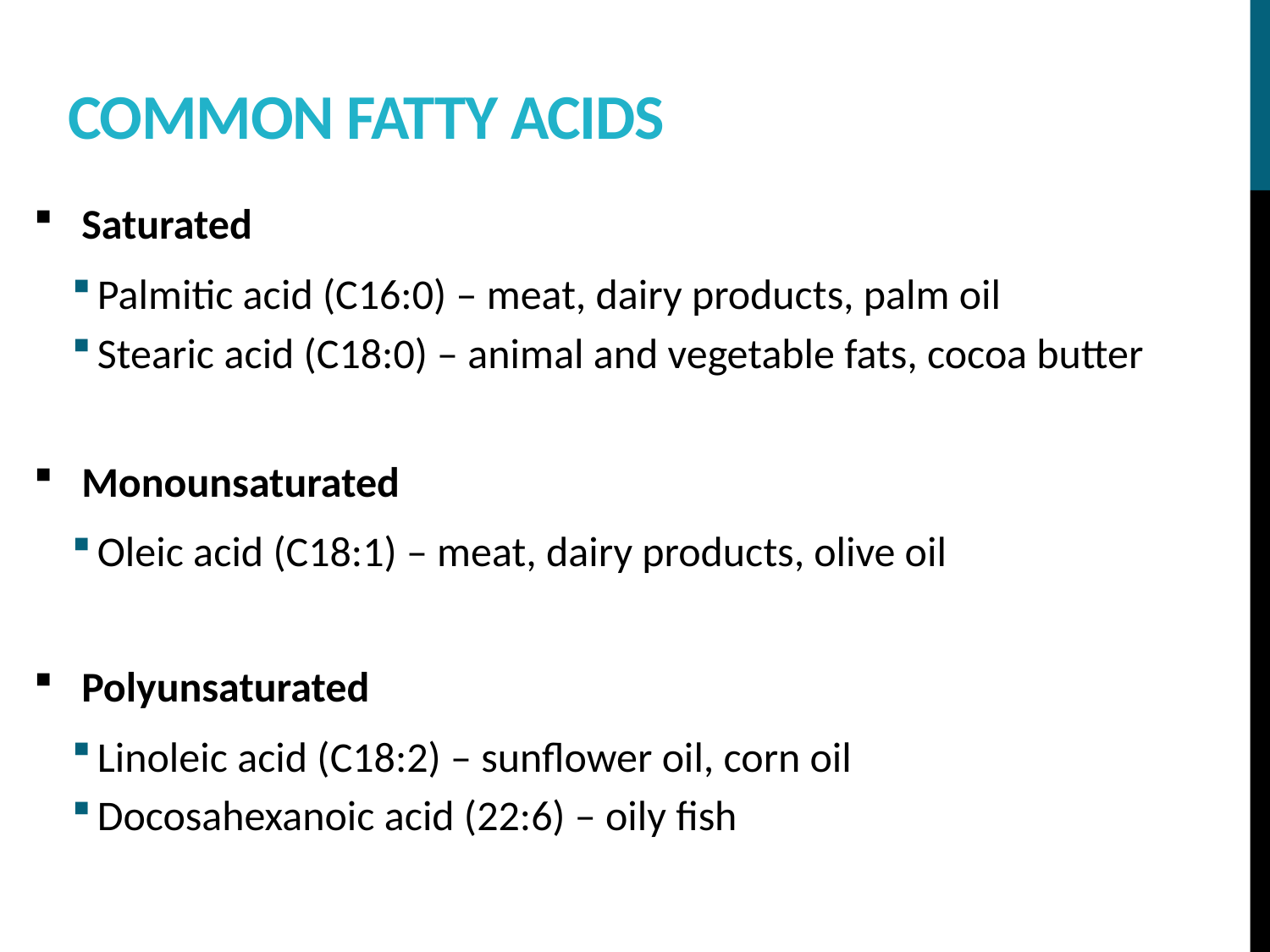

# common fatty acids
Saturated
Palmitic acid (C16:0) – meat, dairy products, palm oil
Stearic acid (C18:0) – animal and vegetable fats, cocoa butter

Monounsaturated
Oleic acid (C18:1) – meat, dairy products, olive oil

Polyunsaturated
Linoleic acid (C18:2) – sunflower oil, corn oil
Docosahexanoic acid (22:6) – oily fish